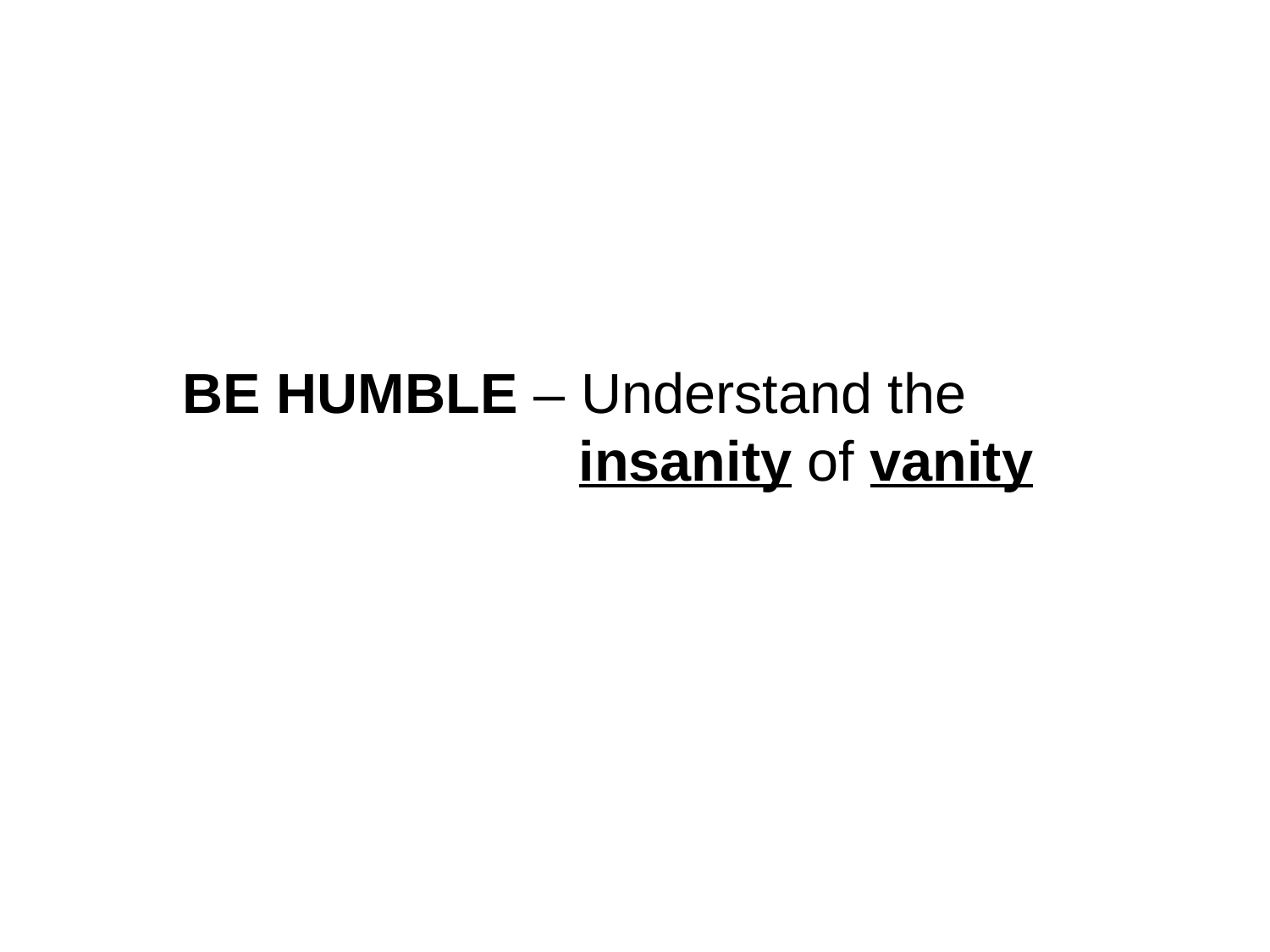

BE HUMBLE – Understand the 				 insanity of vanity